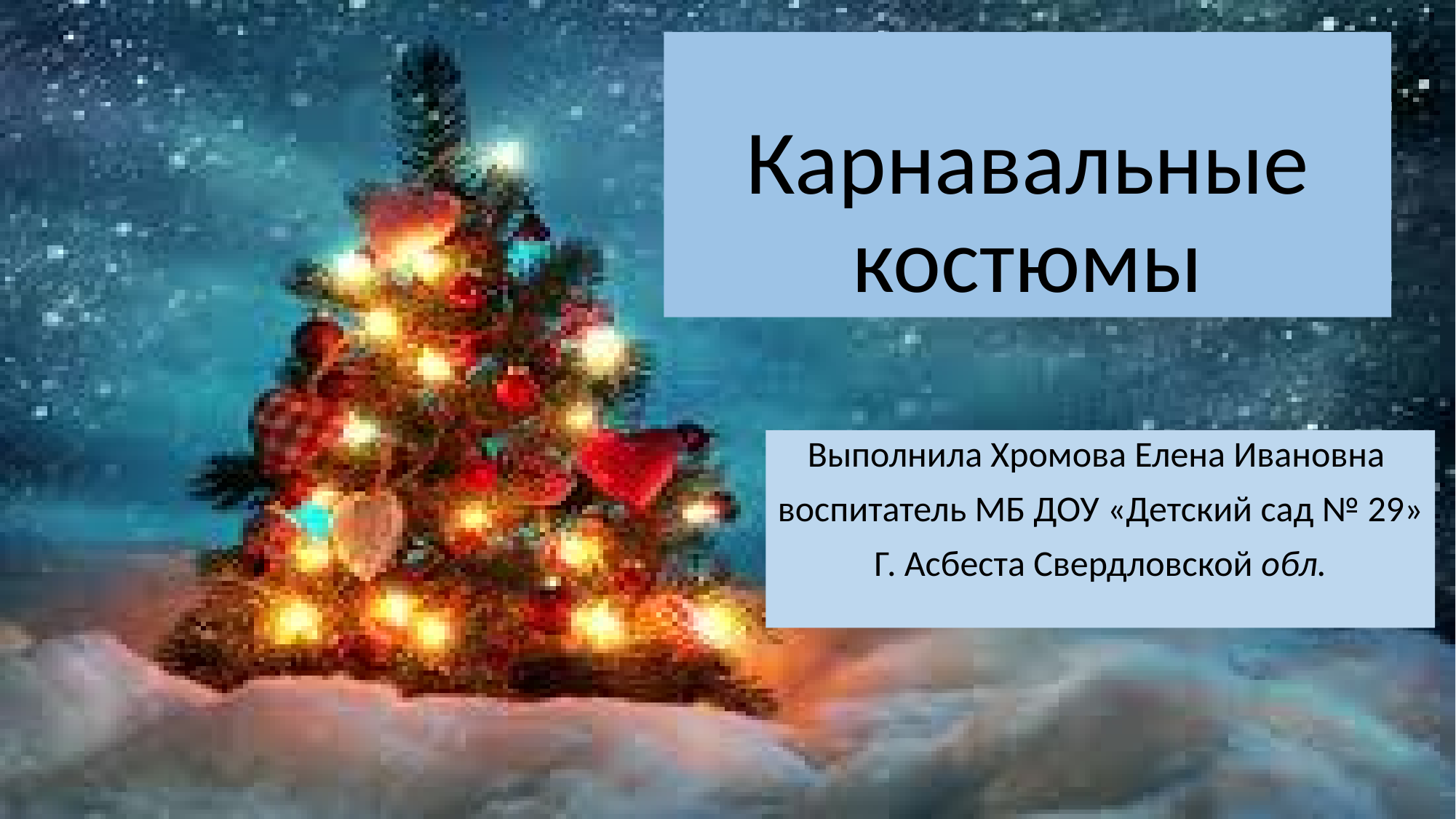

# Карнавальные костюмы
Выполнила Хромова Елена Ивановна
воспитатель МБ ДОУ «Детский сад № 29»
Г. Асбеста Свердловской обл.